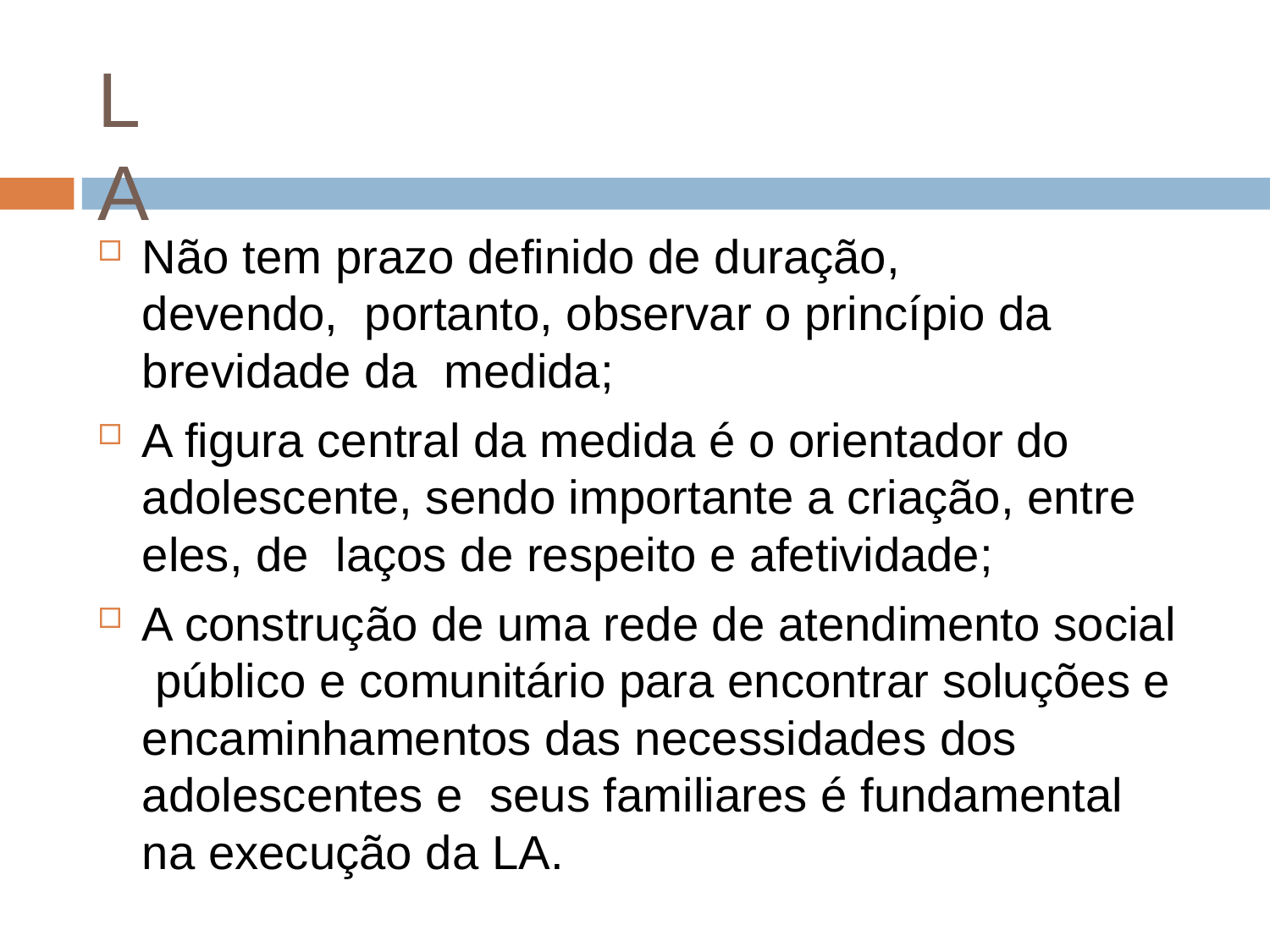

# LA
Não tem prazo definido de duração, devendo,  portanto, observar o princípio da brevidade da  medida;
A figura central da medida é o orientador do  adolescente, sendo importante a criação, entre eles, de  laços de respeito e afetividade;
A construção de uma rede de atendimento social  público e comunitário para encontrar soluções e  encaminhamentos das necessidades dos adolescentes e  seus familiares é fundamental na execução da LA.